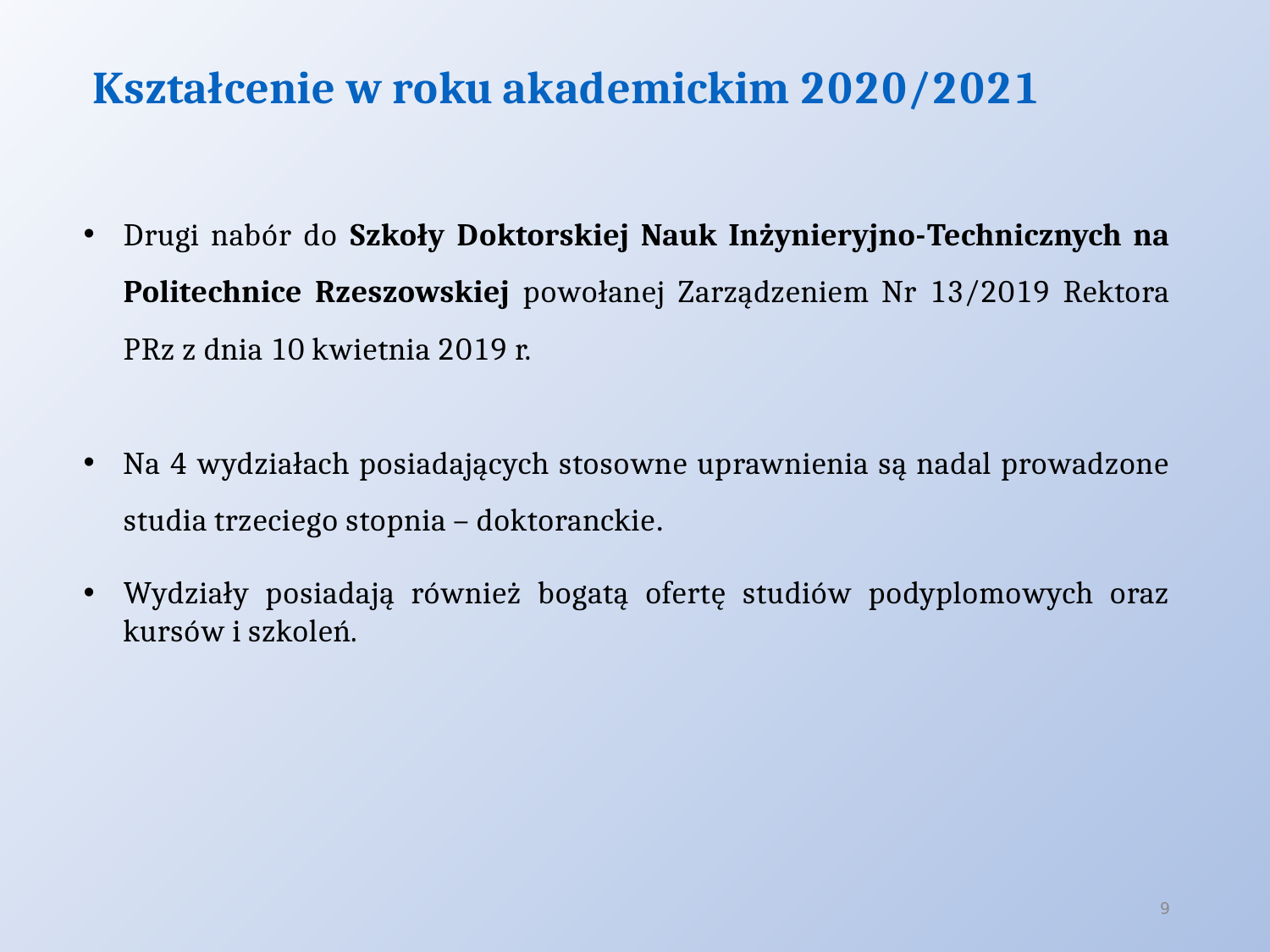

# Kształcenie w roku akademickim 2020/2021
Drugi nabór do Szkoły Doktorskiej Nauk Inżynieryjno-Technicznych na Politechnice Rzeszowskiej powołanej Zarządzeniem Nr 13/2019 Rektora PRz z dnia 10 kwietnia 2019 r.

Na 4 wydziałach posiadających stosowne uprawnienia są nadal prowadzone studia trzeciego stopnia – doktoranckie.
Wydziały posiadają również bogatą ofertę studiów podyplomowych oraz kursów i szkoleń.
9